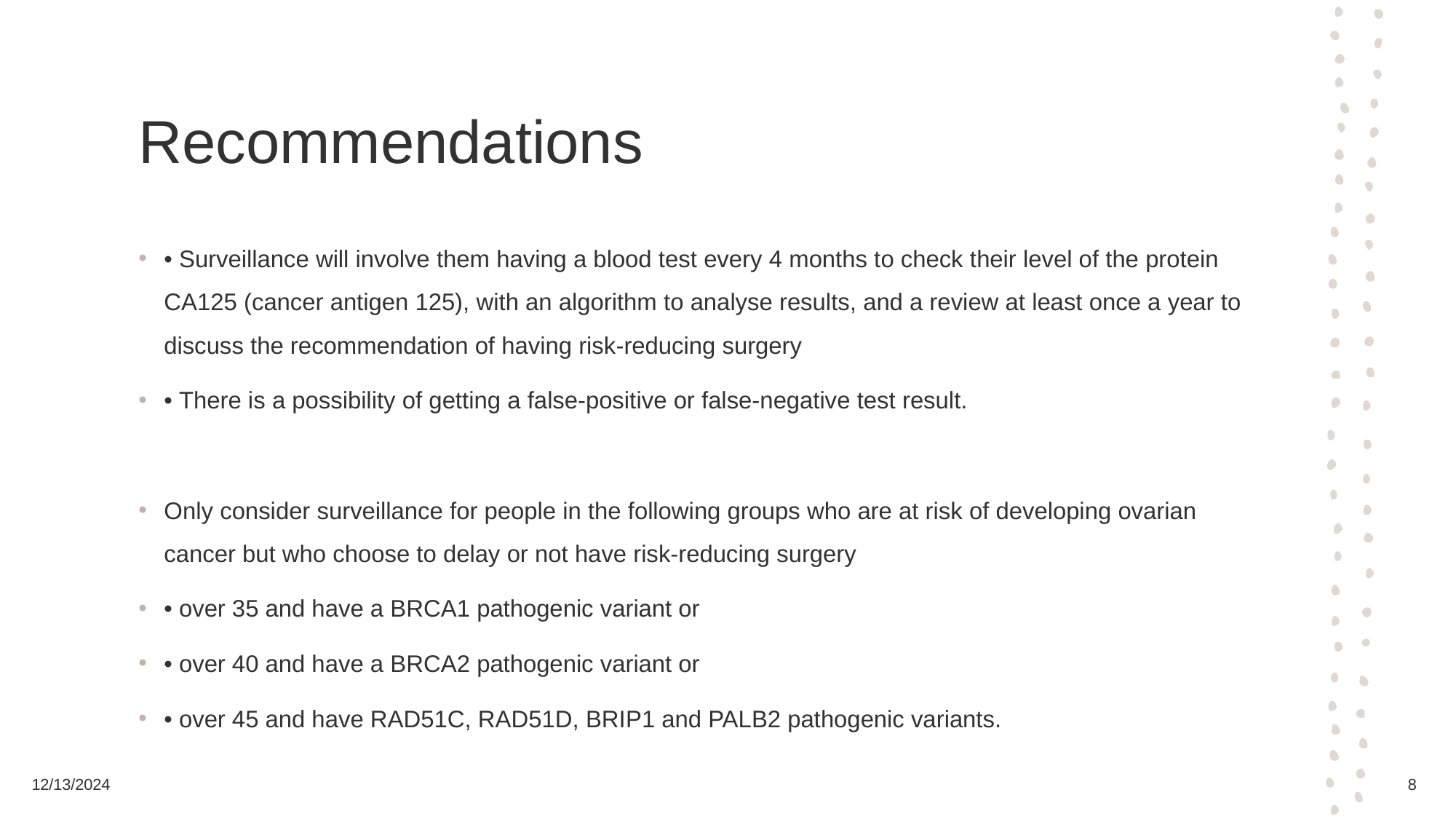

# Recommendations
• Surveillance will involve them having a blood test every 4 months to check their level of the protein CA125 (cancer antigen 125), with an algorithm to analyse results, and a review at least once a year to discuss the recommendation of having risk-reducing surgery
• There is a possibility of getting a false-positive or false-negative test result.

Only consider surveillance for people in the following groups who are at risk of developing ovarian cancer but who choose to delay or not have risk-reducing surgery
• over 35 and have a BRCA1 pathogenic variant or
• over 40 and have a BRCA2 pathogenic variant or
• over 45 and have RAD51C, RAD51D, BRIP1 and PALB2 pathogenic variants.

12/13/2024
8